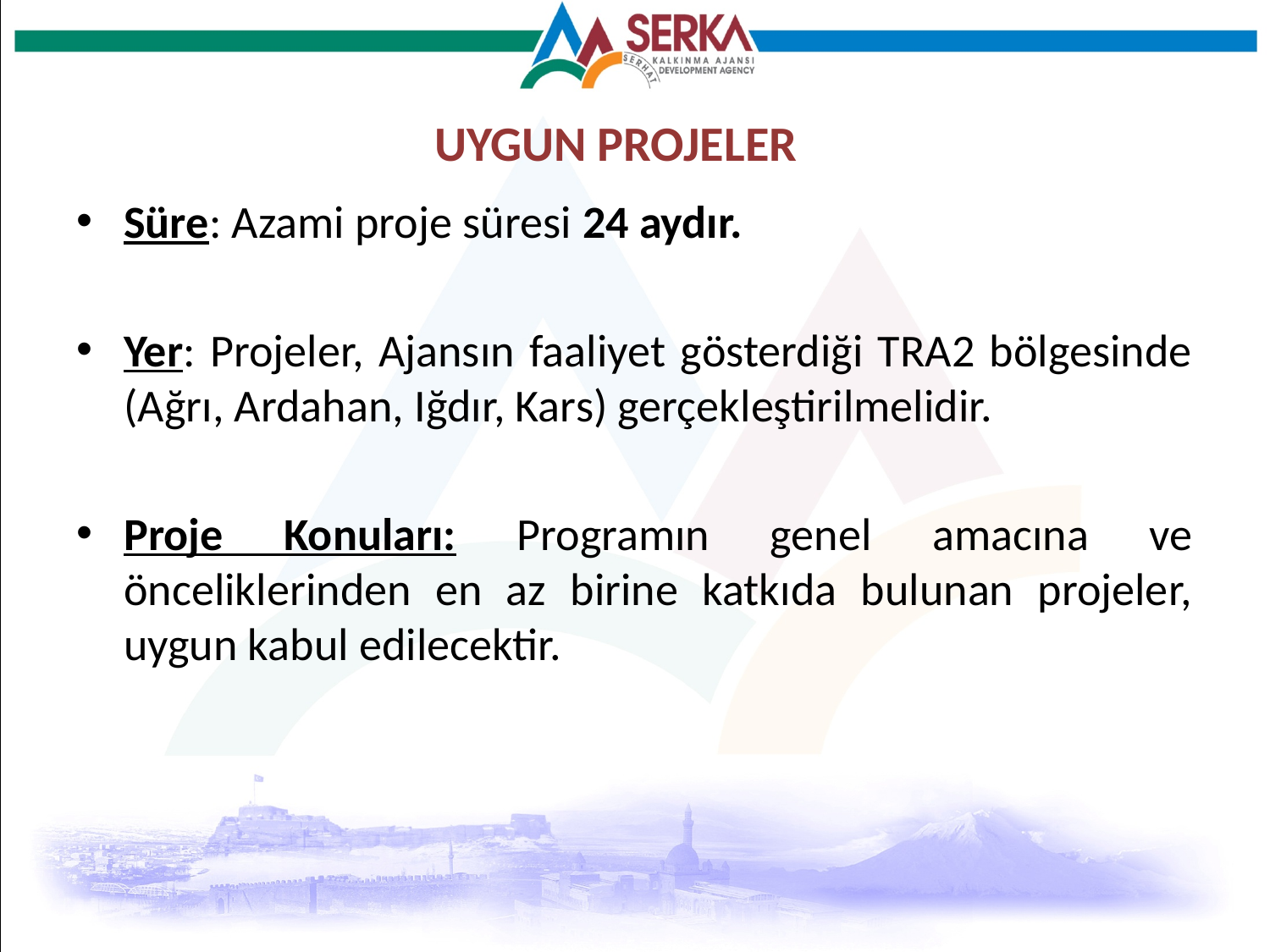

# UYGUN PROJELER
Süre: Azami proje süresi 24 aydır.

Yer: Projeler, Ajansın faaliyet gösterdiği TRA2 bölgesinde (Ağrı, Ardahan, Iğdır, Kars) gerçekleştirilmelidir.

Proje Konuları: Programın genel amacına ve önceliklerinden en az birine katkıda bulunan projeler, uygun kabul edilecektir.